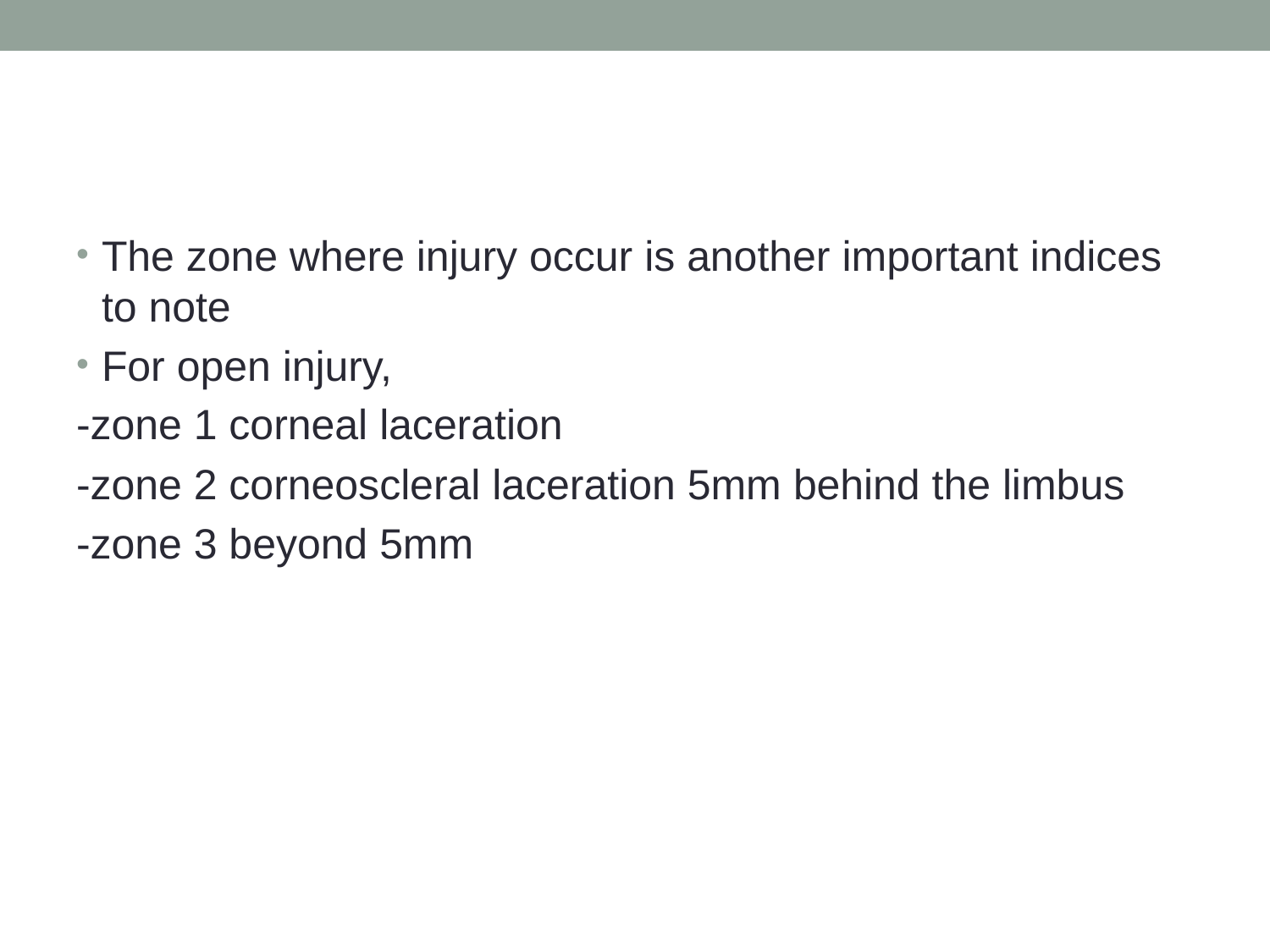

#
The zone where injury occur is another important indices to note
For open injury,
-zone 1 corneal laceration
-zone 2 corneoscleral laceration 5mm behind the limbus
-zone 3 beyond 5mm